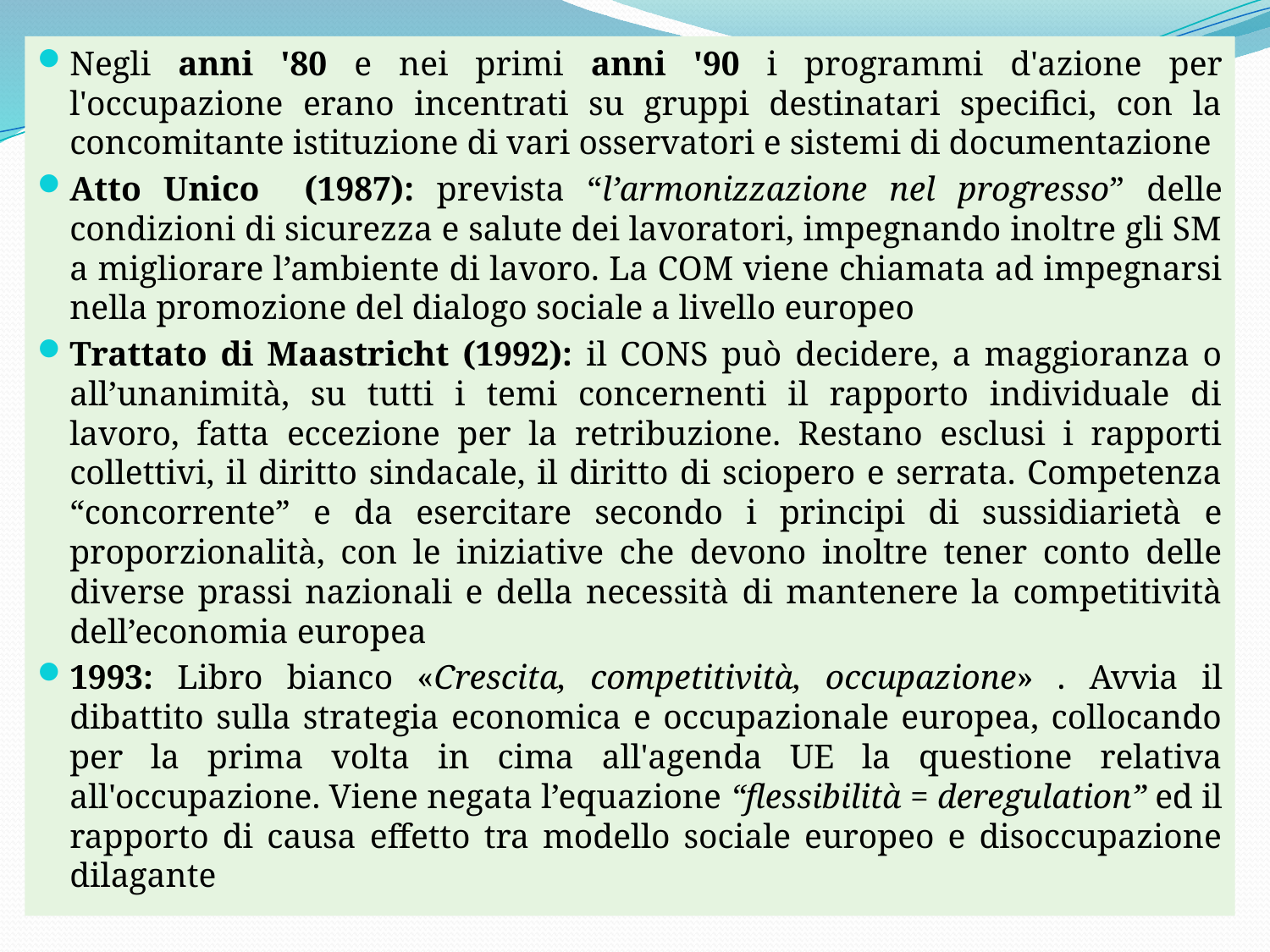

Negli anni '80 e nei primi anni '90 i programmi d'azione per l'occupazione erano incentrati su gruppi destinatari specifici, con la concomitante istituzione di vari osservatori e sistemi di documentazione
Atto Unico  (1987): prevista “l’armonizzazione nel progresso” delle condizioni di sicurezza e salute dei lavoratori, impegnando inoltre gli SM a migliorare l’ambiente di lavoro. La COM viene chiamata ad impegnarsi nella promozione del dialogo sociale a livello europeo
Trattato di Maastricht (1992): il CONS può decidere, a maggioranza o all’unanimità, su tutti i temi concernenti il rapporto individuale di lavoro, fatta eccezione per la retribuzione. Restano esclusi i rapporti collettivi, il diritto sindacale, il diritto di sciopero e serrata. Competenza “concorrente” e da esercitare secondo i principi di sussidiarietà e proporzionalità, con le iniziative che devono inoltre tener conto delle diverse prassi nazionali e della necessità di mantenere la competitività dell’economia europea
1993: Libro bianco «Crescita, competitività, occupazione» . Avvia il dibattito sulla strategia economica e occupazionale europea, collocando per la prima volta in cima all'agenda UE la questione relativa all'occupazione. Viene negata l’equazione “flessibilità = deregulation” ed il rapporto di causa effetto tra modello sociale europeo e disoccupazione dilagante